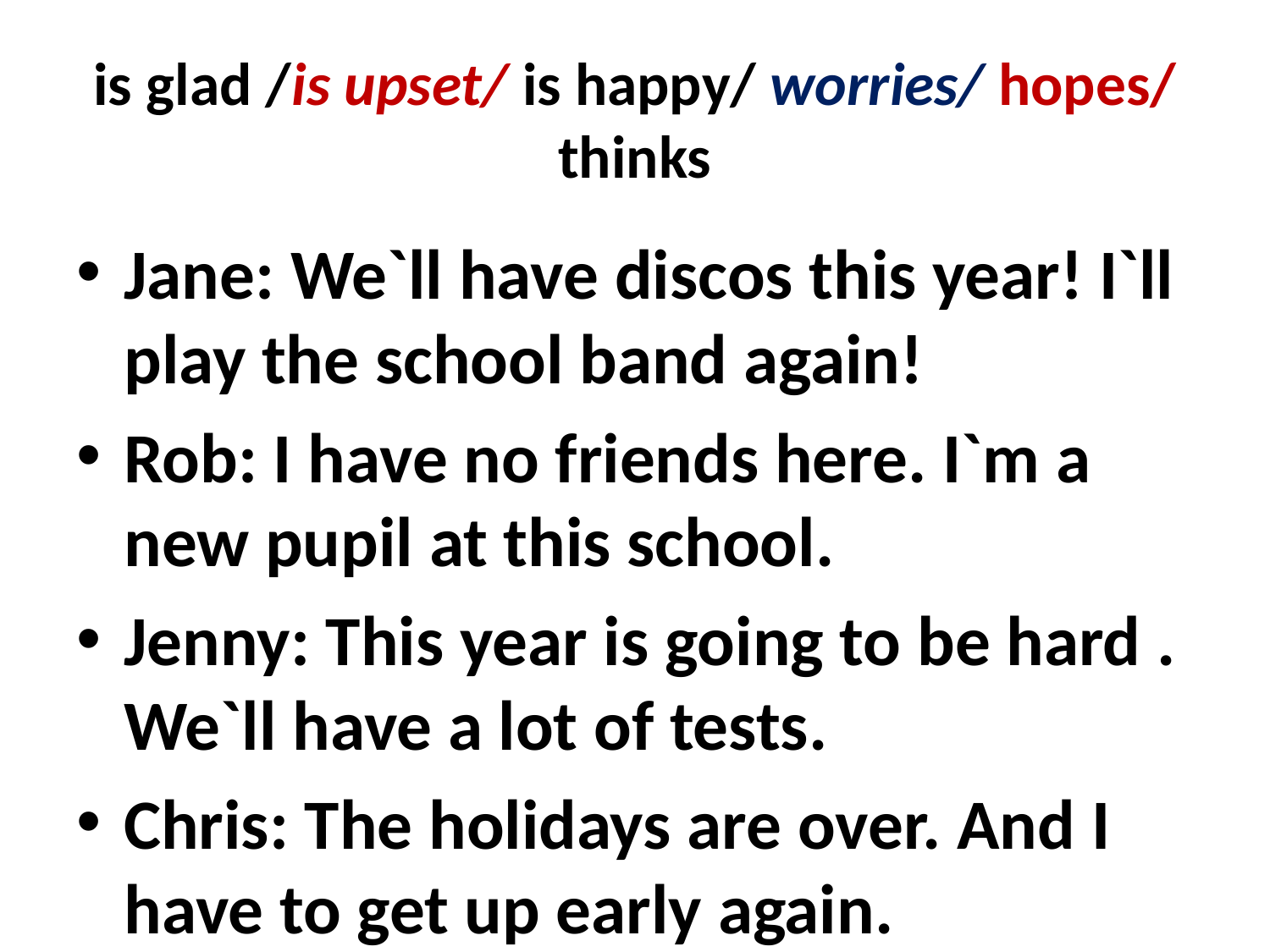

# is glad /is upset/ is happy/ worries/ hopes/ thinks
Jane: We`ll have discos this year! I`ll play the school band again!
Rob: I have no friends here. I`m a new pupil at this school.
Jenny: This year is going to be hard . We`ll have a lot of tests.
Chris: The holidays are over. And I have to get up early again.